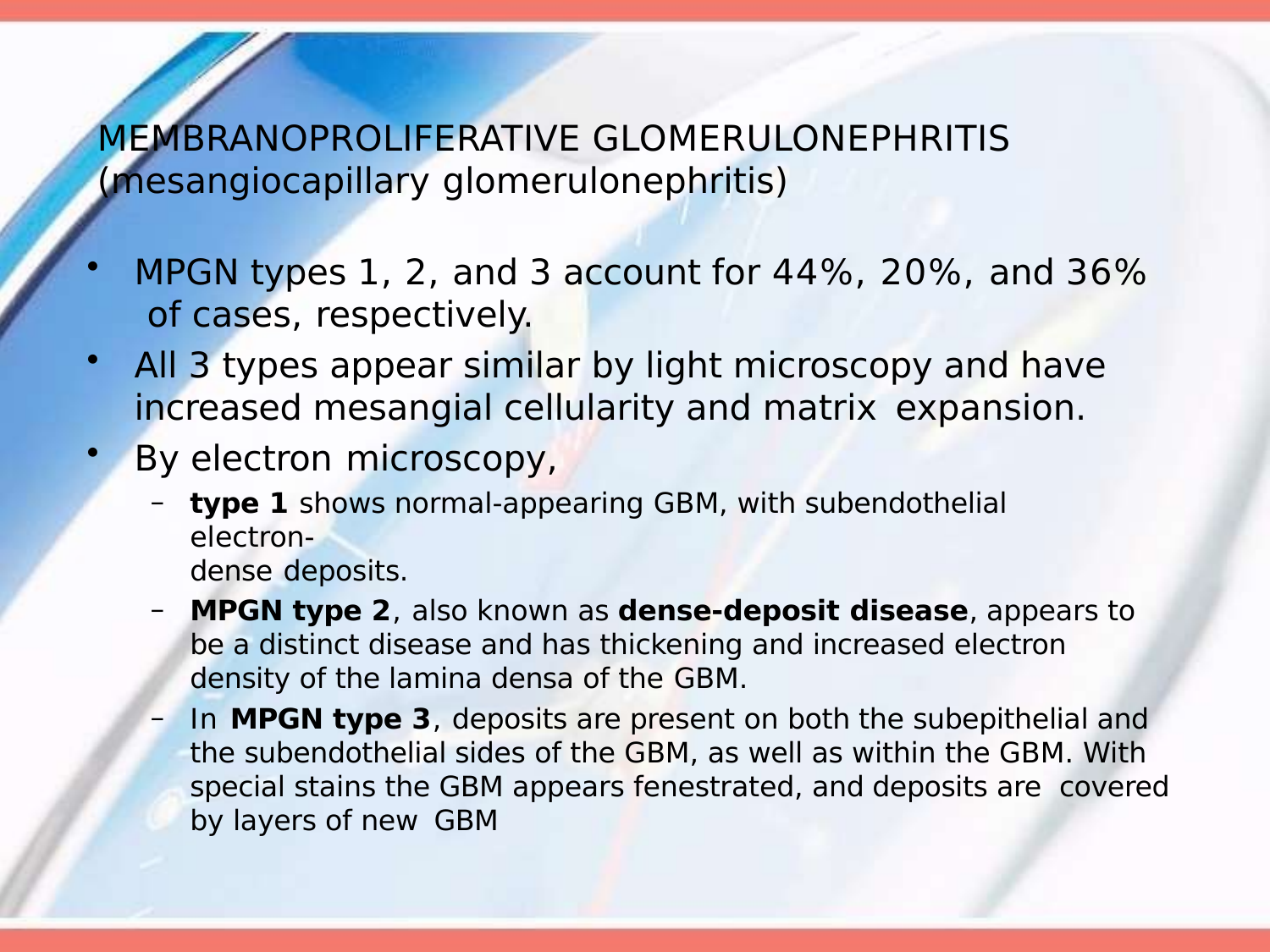

# MEMBRANOPROLIFERATIVE GLOMERULONEPHRITIS
(mesangiocapillary glomerulonephritis)
MPGN types 1, 2, and 3 account for 44%, 20%, and 36%  of cases, respectively.
All 3 types appear similar by light microscopy and have  increased mesangial cellularity and matrix expansion.
By electron microscopy,
type 1 shows normal-appearing GBM, with subendothelial electron-
dense deposits.
MPGN type 2, also known as dense-deposit disease, appears to  be a distinct disease and has thickening and increased electron  density of the lamina densa of the GBM.
In MPGN type 3, deposits are present on both the subepithelial and  the subendothelial sides of the GBM, as well as within the GBM. With  special stains the GBM appears fenestrated, and deposits are  covered by layers of new GBM